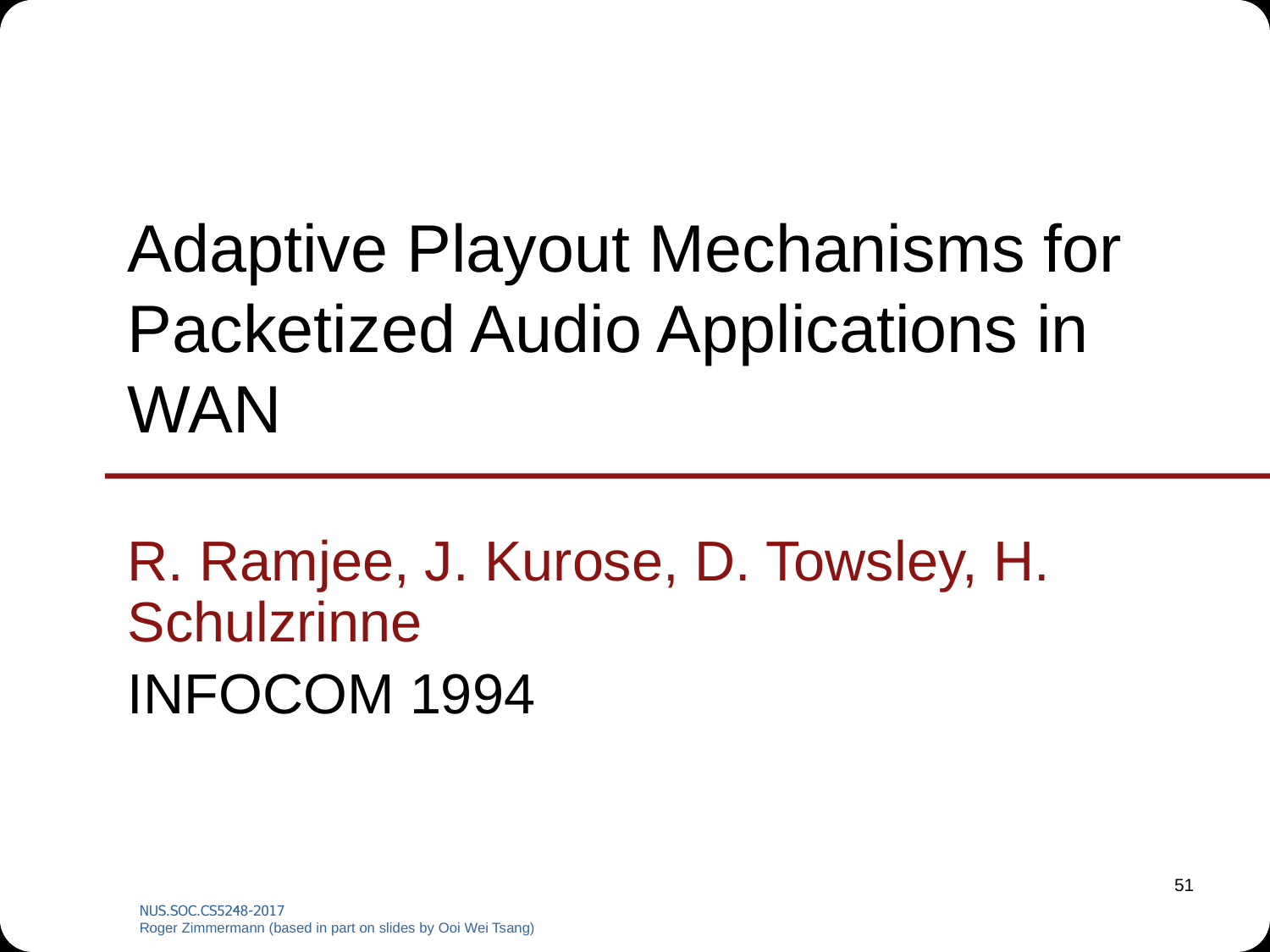

# Adaptive Playout Mechanisms for Packetized Audio Applications in WAN
R. Ramjee, J. Kurose, D. Towsley, H. Schulzrinne
INFOCOM 1994
51